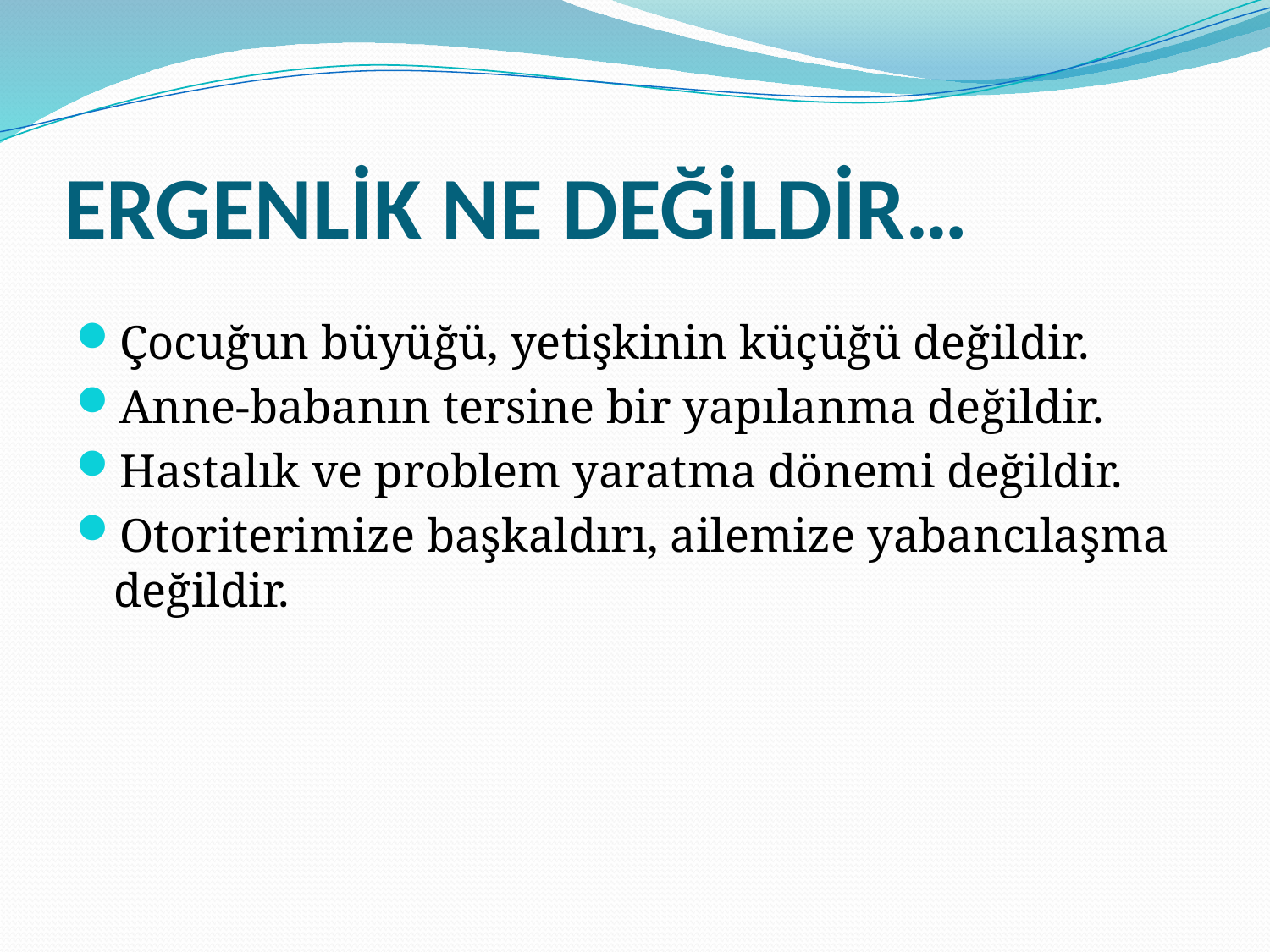

# ERGENLİK NE DEĞİLDİR…
Çocuğun büyüğü, yetişkinin küçüğü değildir.
Anne-babanın tersine bir yapılanma değildir.
Hastalık ve problem yaratma dönemi değildir.
Otoriterimize başkaldırı, ailemize yabancılaşma değildir.